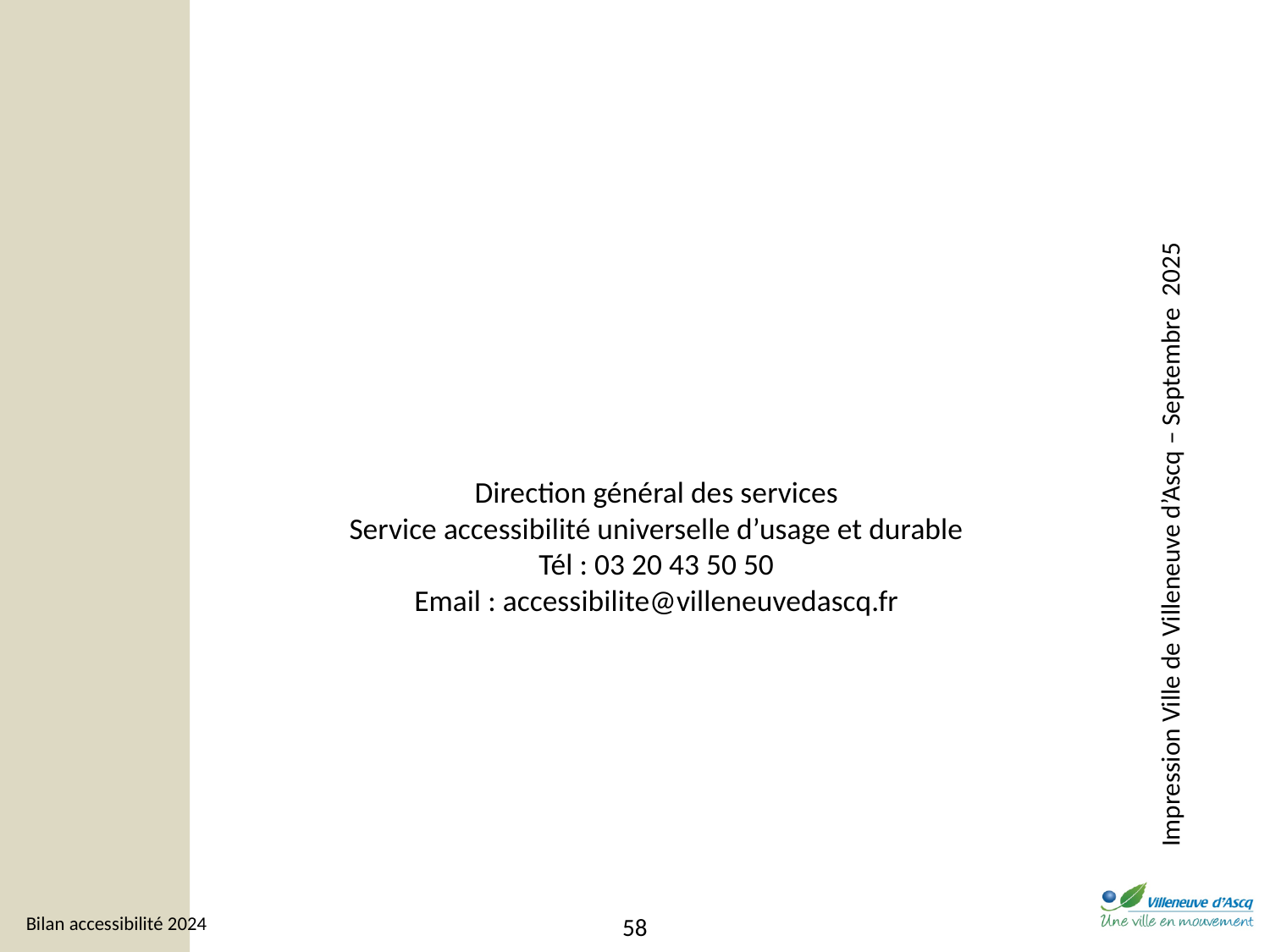

Direction général des services
Service accessibilité universelle d’usage et durable
Tél : 03 20 43 50 50
Email : accessibilite@villeneuvedascq.fr

Impression Ville de Villeneuve d’Ascq – Septembre  2025